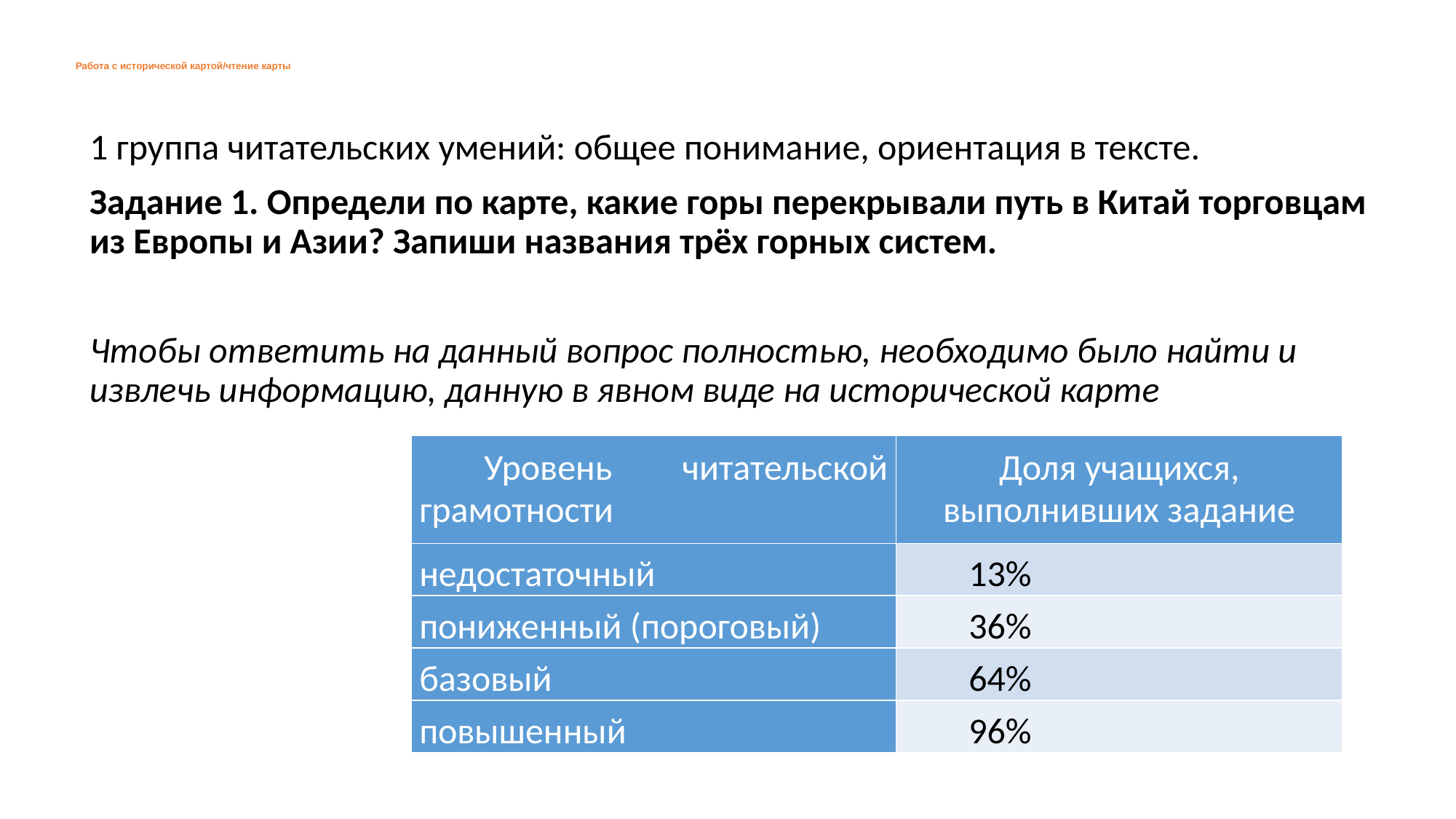

# Работа с исторической картой/чтение карты
1 группа читательских умений: общее понимание, ориентация в тексте.
Задание 1. Определи по карте, какие горы перекрывали путь в Китай торговцам из Европы и Азии? Запиши названия трёх горных систем.

Чтобы ответить на данный вопрос полностью, необходимо было найти и извлечь информацию, данную в явном виде на исторической карте
| Уровень читательской грамотности | Доля учащихся, выполнивших задание |
| --- | --- |
| недостаточный | 13% |
| пониженный (пороговый) | 36% |
| базовый | 64% |
| повышенный | 96% |